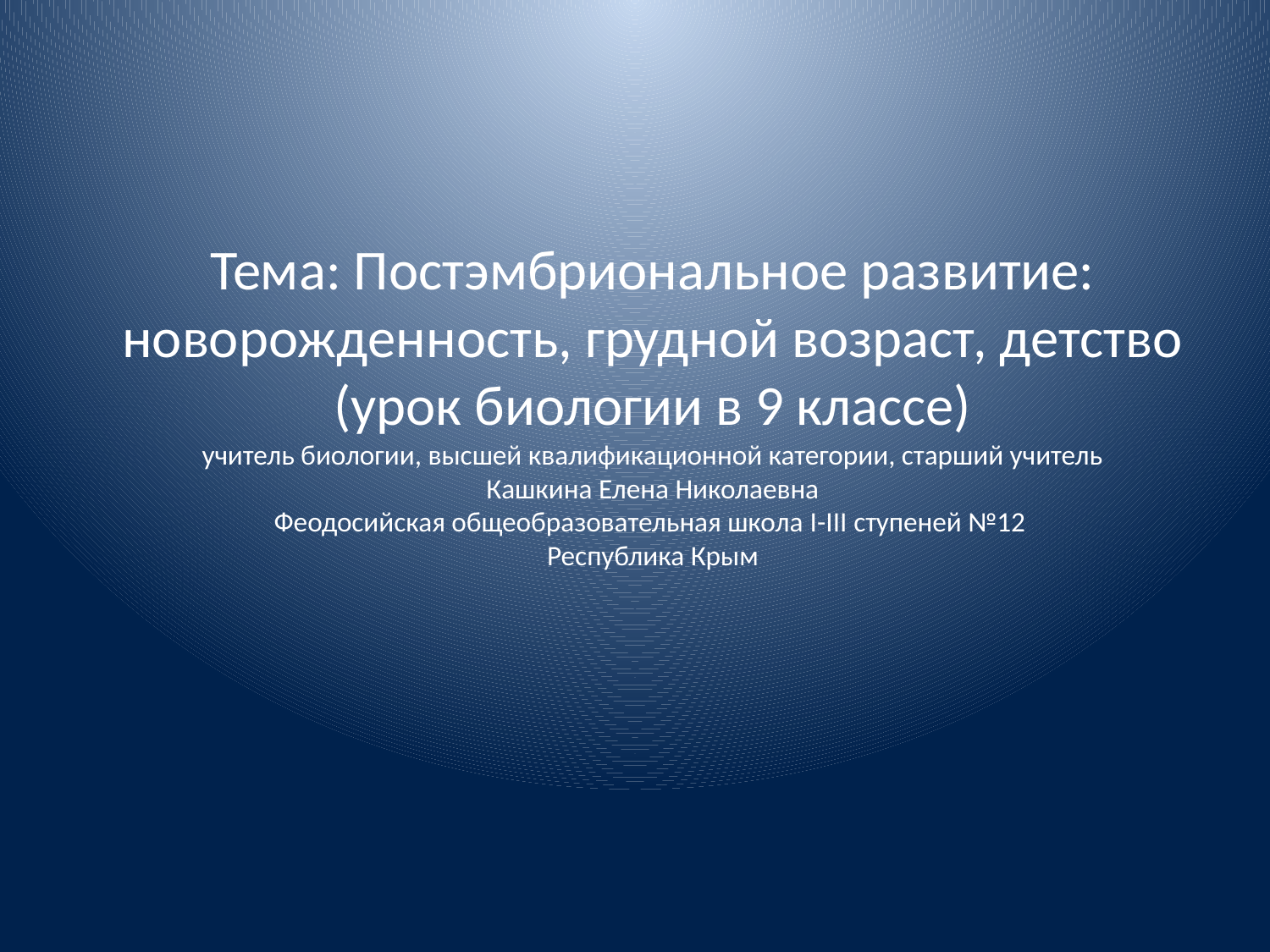

# Тема: Постэмбриональное развитие: новорожденность, грудной возраст, детство (урок биологии в 9 классе) учитель биологии, высшей квалификационной категории, старший учитель Кашкина Елена Николаевна Феодосийская общеобразовательная школа I-III ступеней №12 Республика Крым